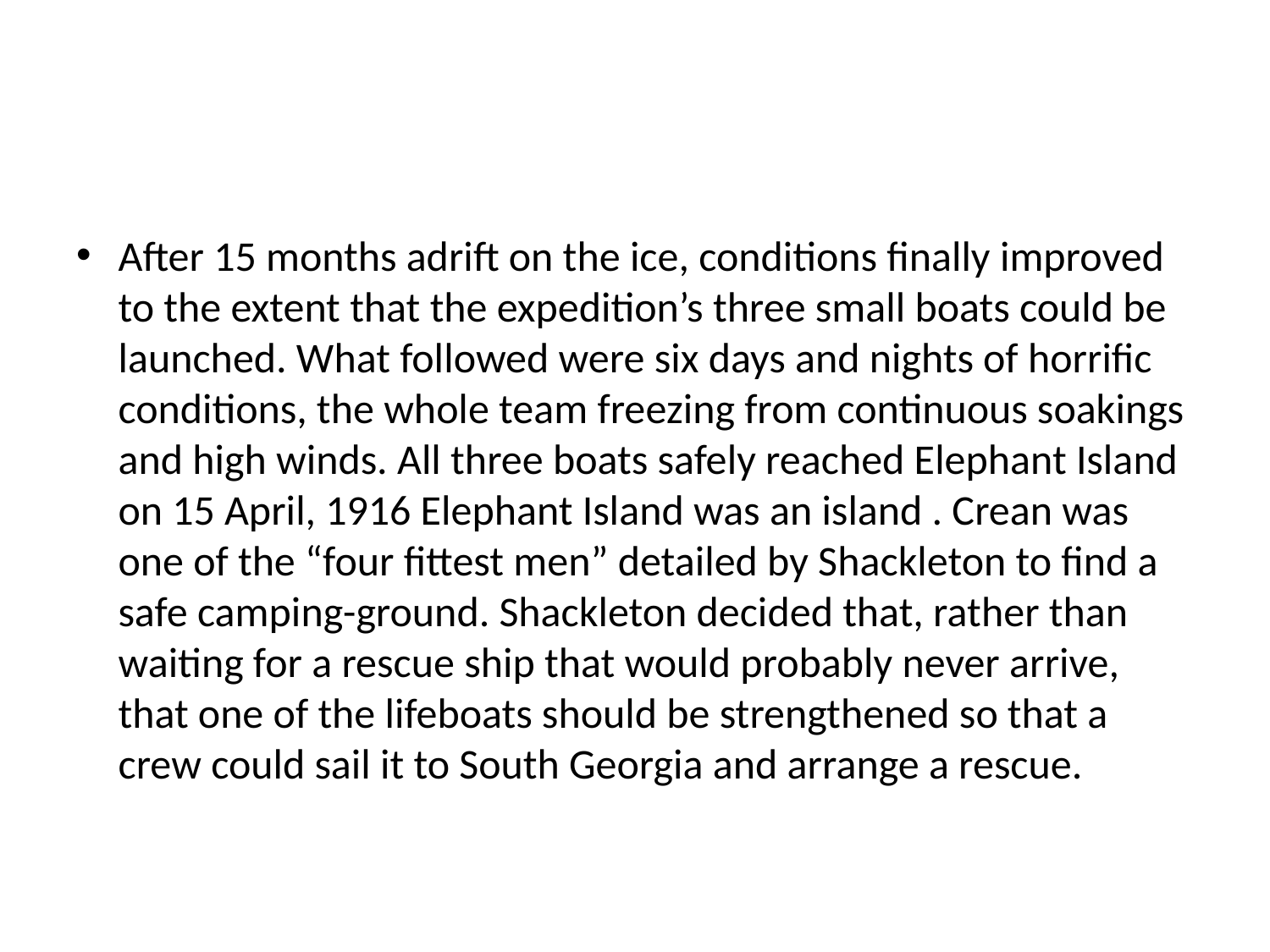

#
After 15 months adrift on the ice, conditions finally improved to the extent that the expedition’s three small boats could be launched. What followed were six days and nights of horrific conditions, the whole team freezing from continuous soakings and high winds. All three boats safely reached Elephant Island on 15 April, 1916 Elephant Island was an island . Crean was one of the “four fittest men” detailed by Shackleton to find a safe camping-ground. Shackleton decided that, rather than waiting for a rescue ship that would probably never arrive, that one of the lifeboats should be strengthened so that a crew could sail it to South Georgia and arrange a rescue.